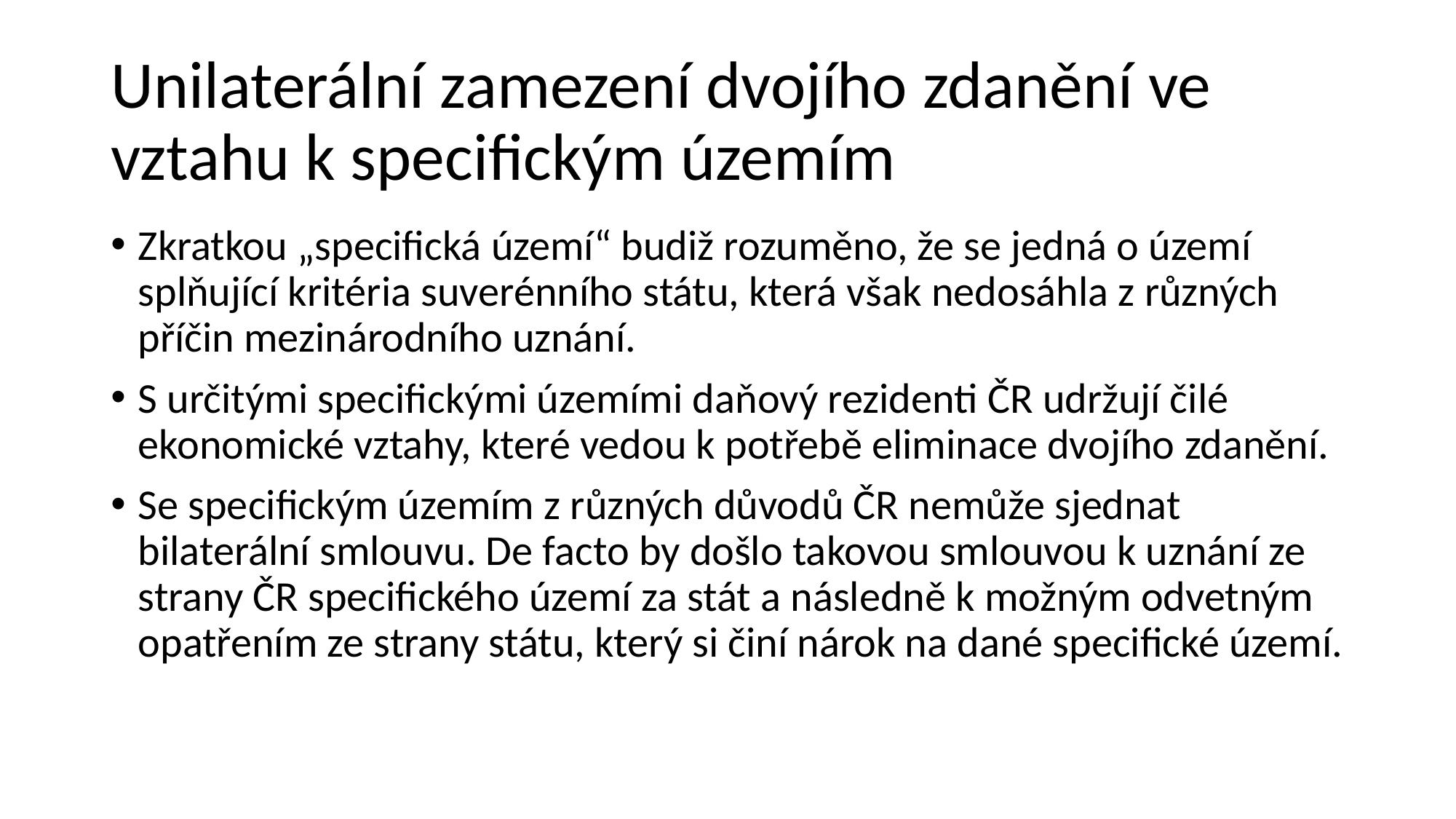

# Unilaterální zamezení dvojího zdanění ve vztahu k specifickým územím
Zkratkou „specifická území“ budiž rozuměno, že se jedná o území splňující kritéria suverénního státu, která však nedosáhla z různých příčin mezinárodního uznání.
S určitými specifickými územími daňový rezidenti ČR udržují čilé ekonomické vztahy, které vedou k potřebě eliminace dvojího zdanění.
Se specifickým územím z různých důvodů ČR nemůže sjednat bilaterální smlouvu. De facto by došlo takovou smlouvou k uznání ze strany ČR specifického území za stát a následně k možným odvetným opatřením ze strany státu, který si činí nárok na dané specifické území.